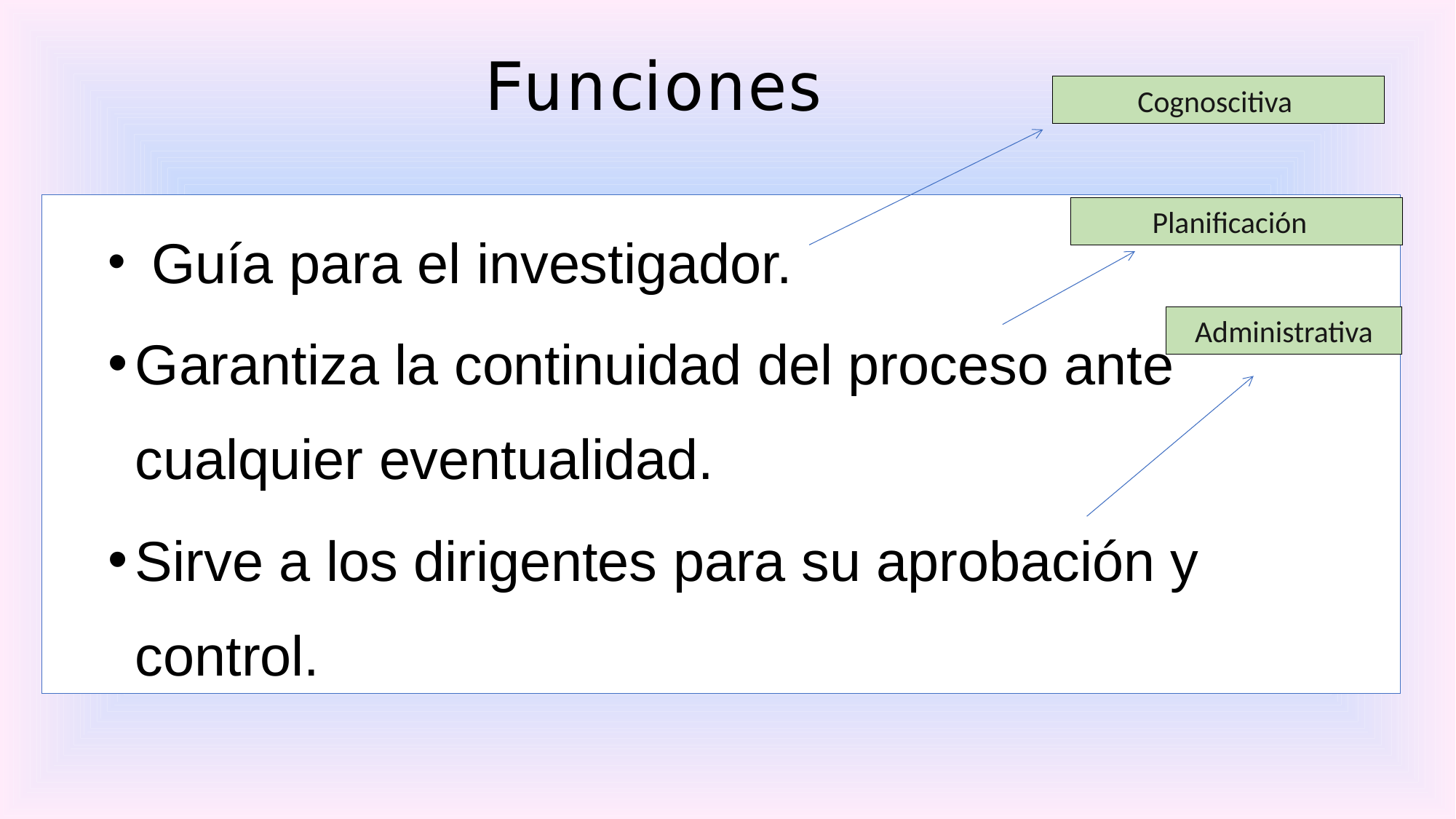

Funciones
Cognoscitiva
 Guía para el investigador.
Garantiza la continuidad del proceso ante cualquier eventualidad.
Sirve a los dirigentes para su aprobación y control.

Planificación
Administrativa